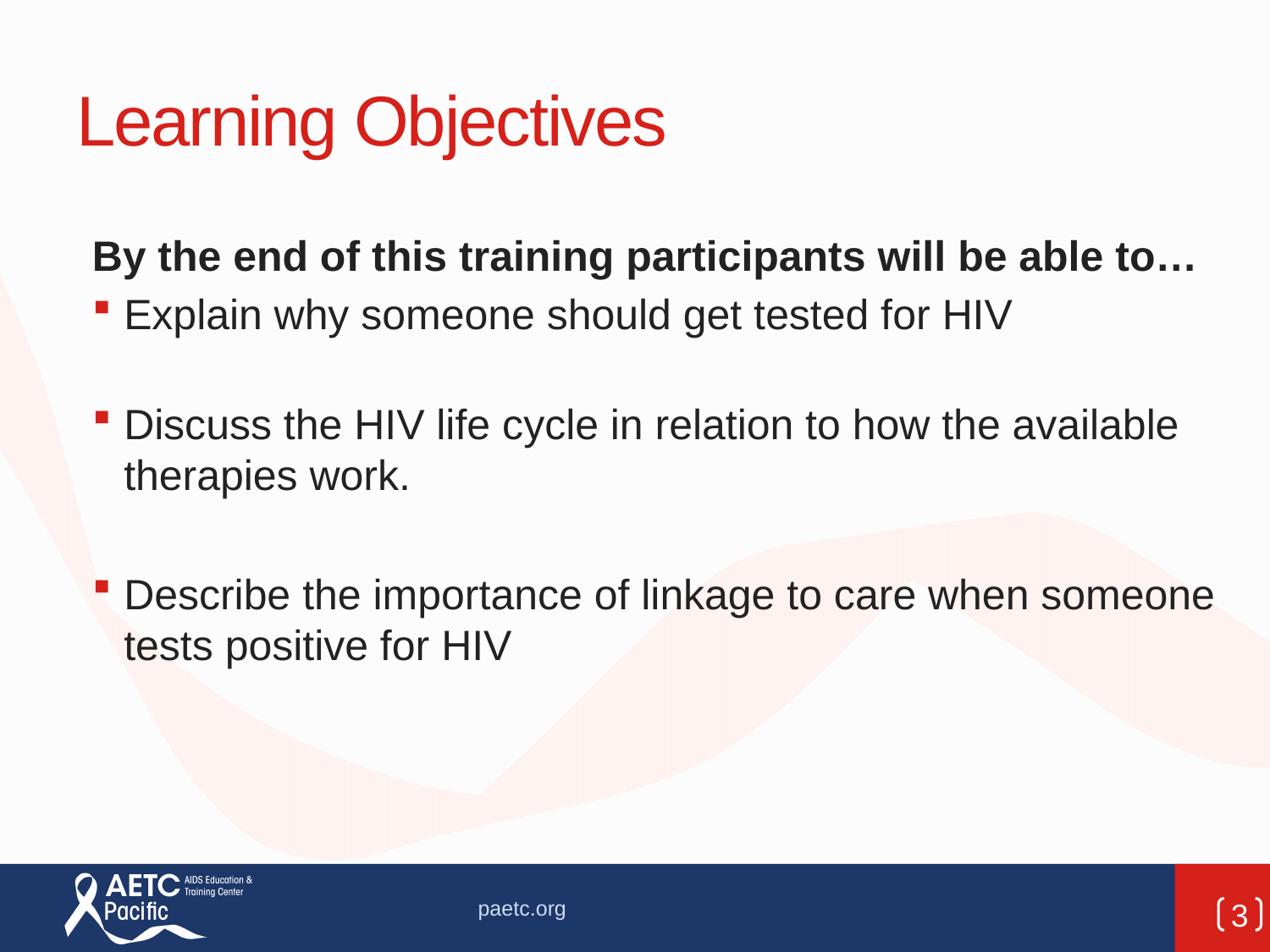

# Learning Objectives
By the end of this training participants will be able to…
Explain why someone should get tested for HIV
Discuss the HIV life cycle in relation to how the available therapies work.

Describe the importance of linkage to care when someone tests positive for HIV
paetc.org
3